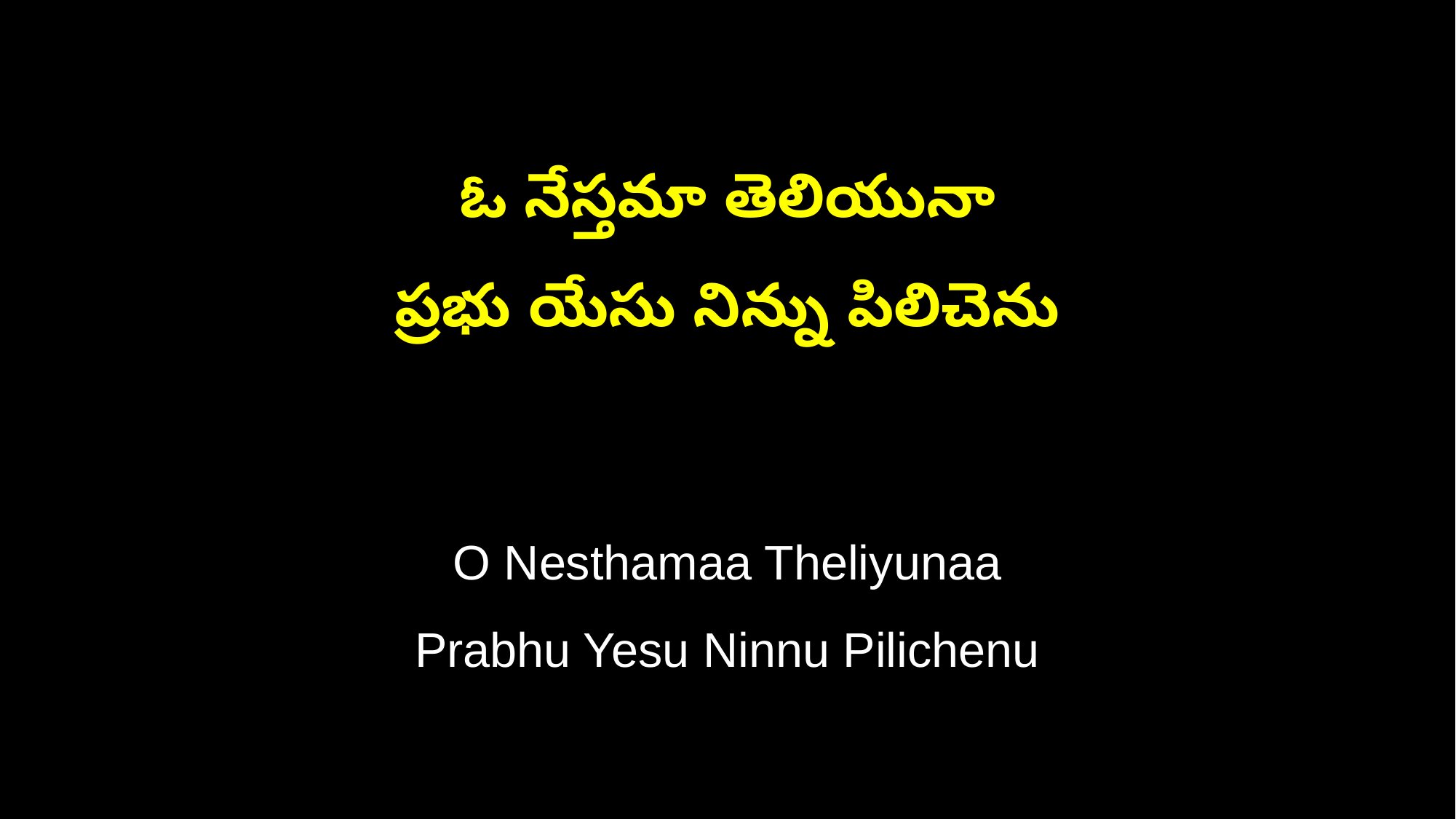

ఓ నేస్తమా తెలియునా
ప్రభు యేసు నిన్ను పిలిచెను
O Nesthamaa Theliyunaa
Prabhu Yesu Ninnu Pilichenu